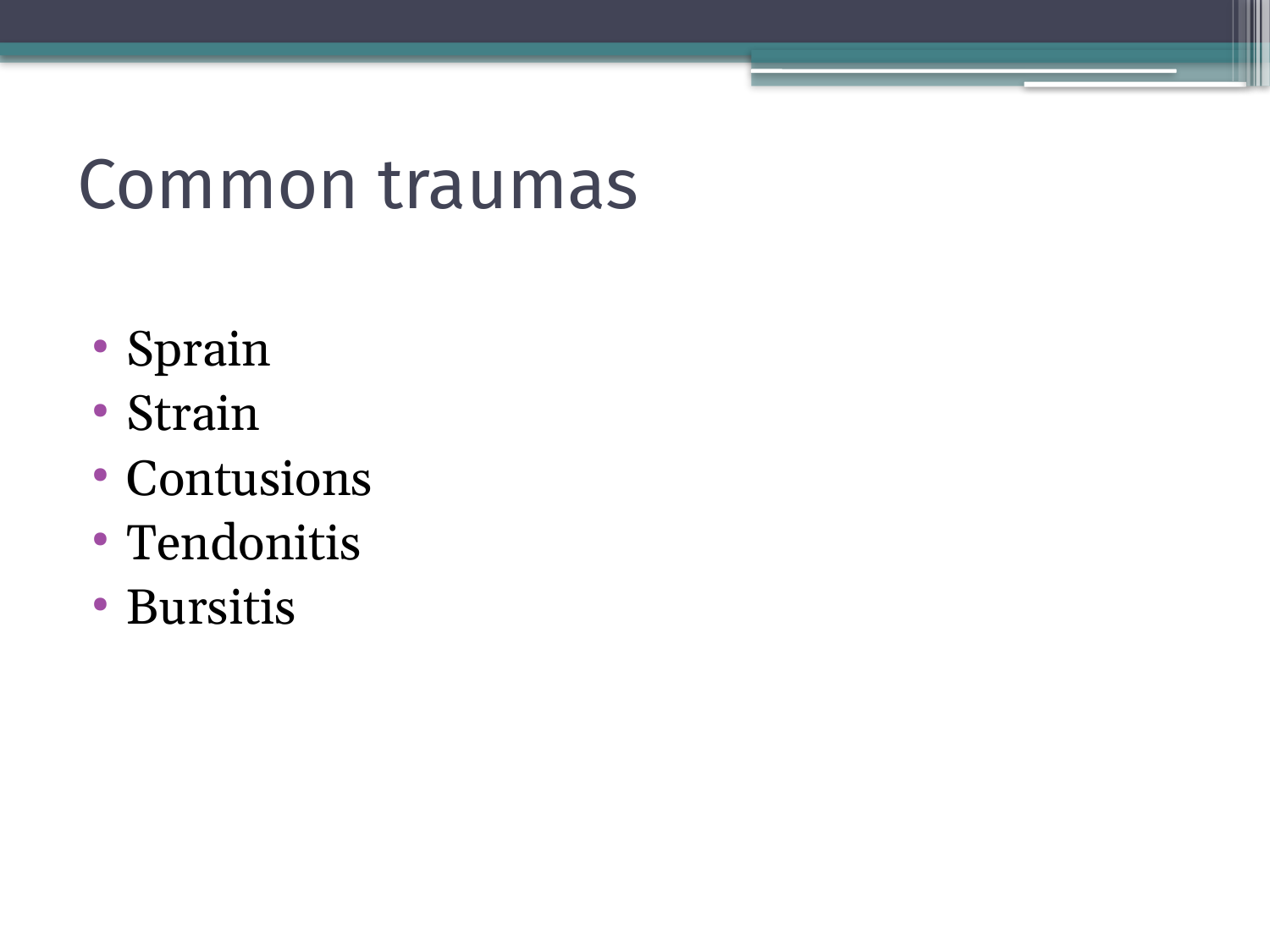

# Common traumas

Sprain
Strain
Contusions
Tendonitis
Bursitis